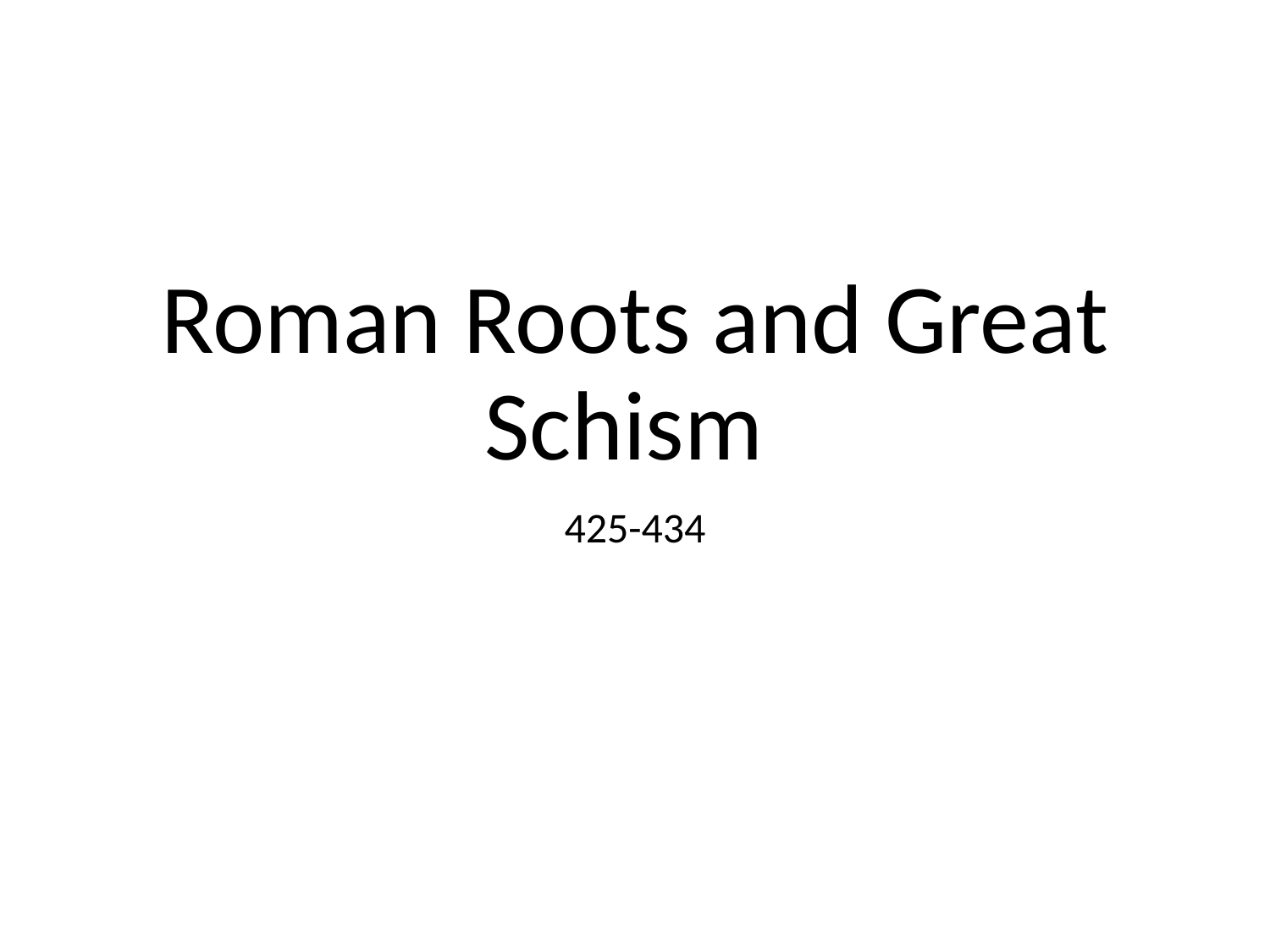

# Roman Roots and Great Schism
425-434